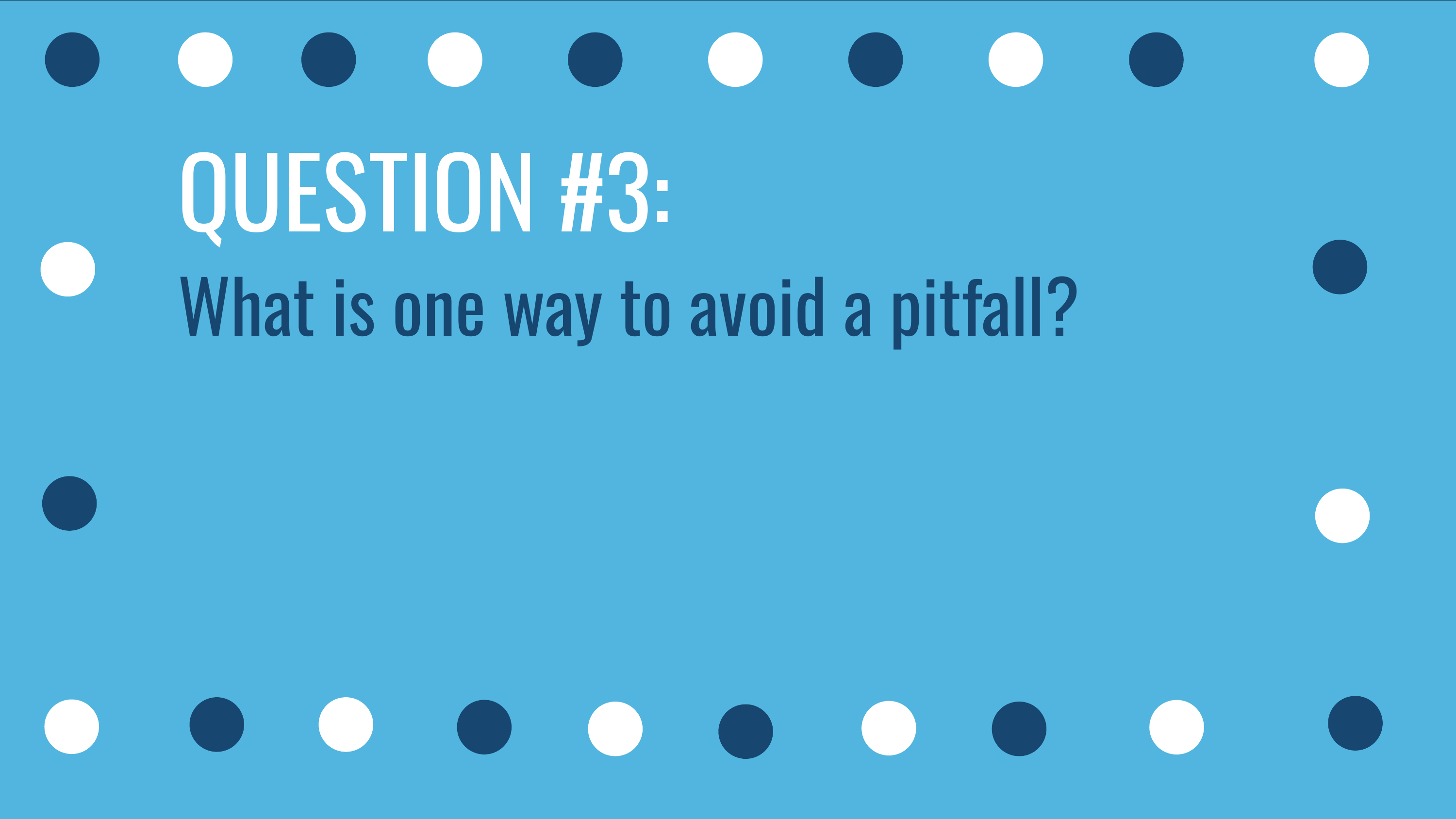

QUESTION #3:
What is one way to avoid a pitfall?